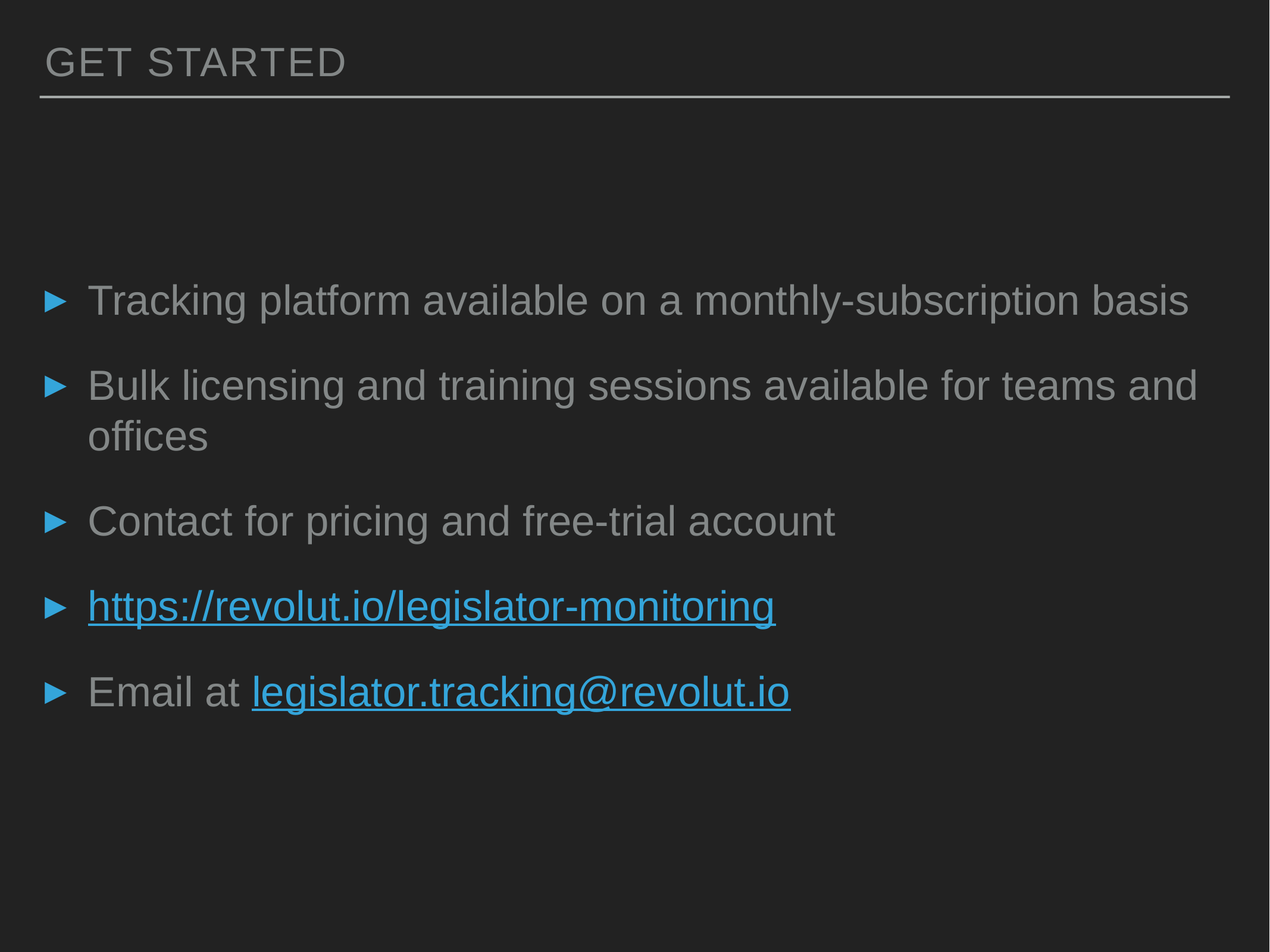

get started
Tracking platform available on a monthly-subscription basis
Bulk licensing and training sessions available for teams and offices
Contact for pricing and free-trial account
https://revolut.io/legislator-monitoring
Email at legislator.tracking@revolut.io